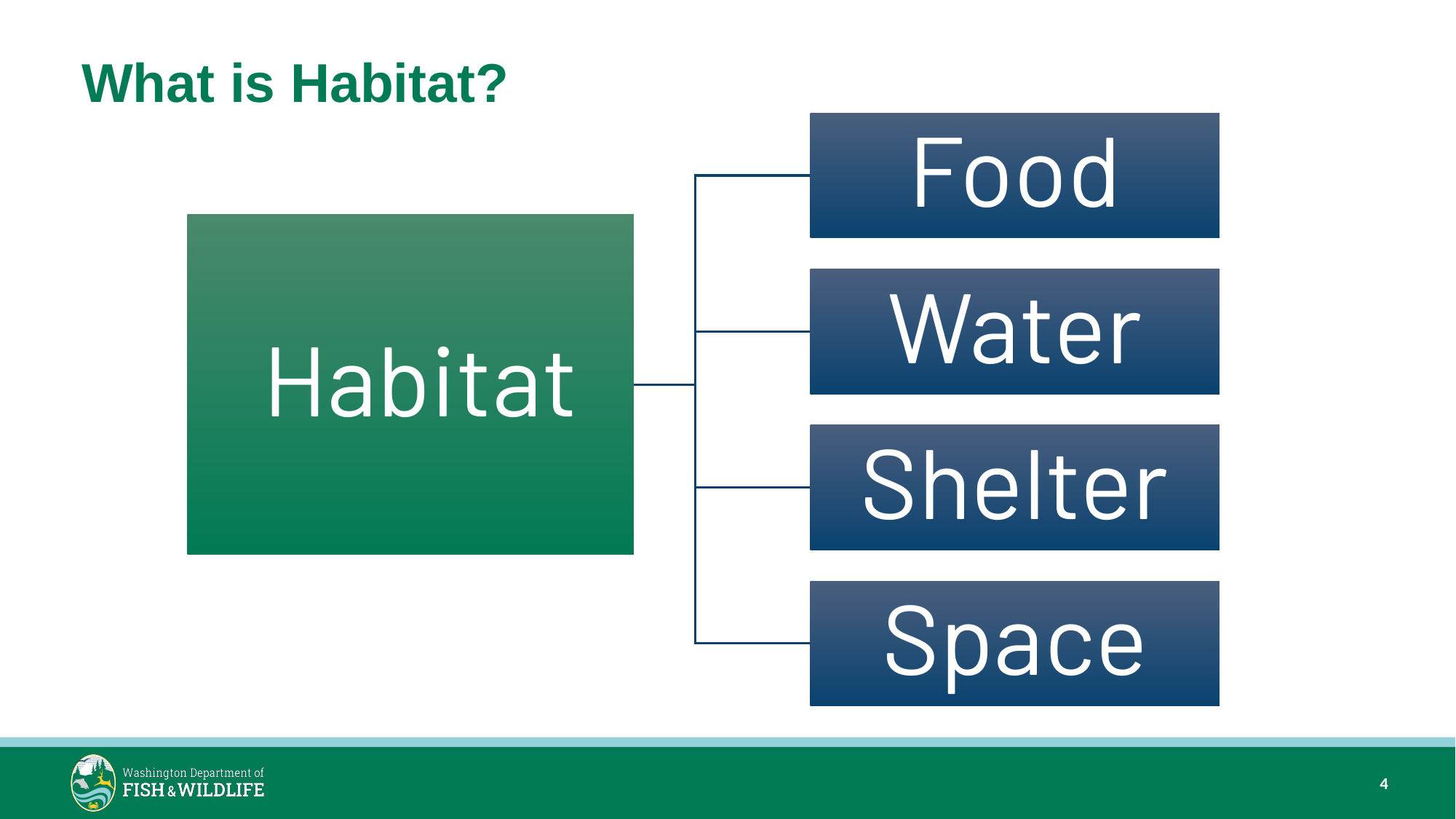

# What is Habitat?

 Habitat
Food
Water
Shelter
Space